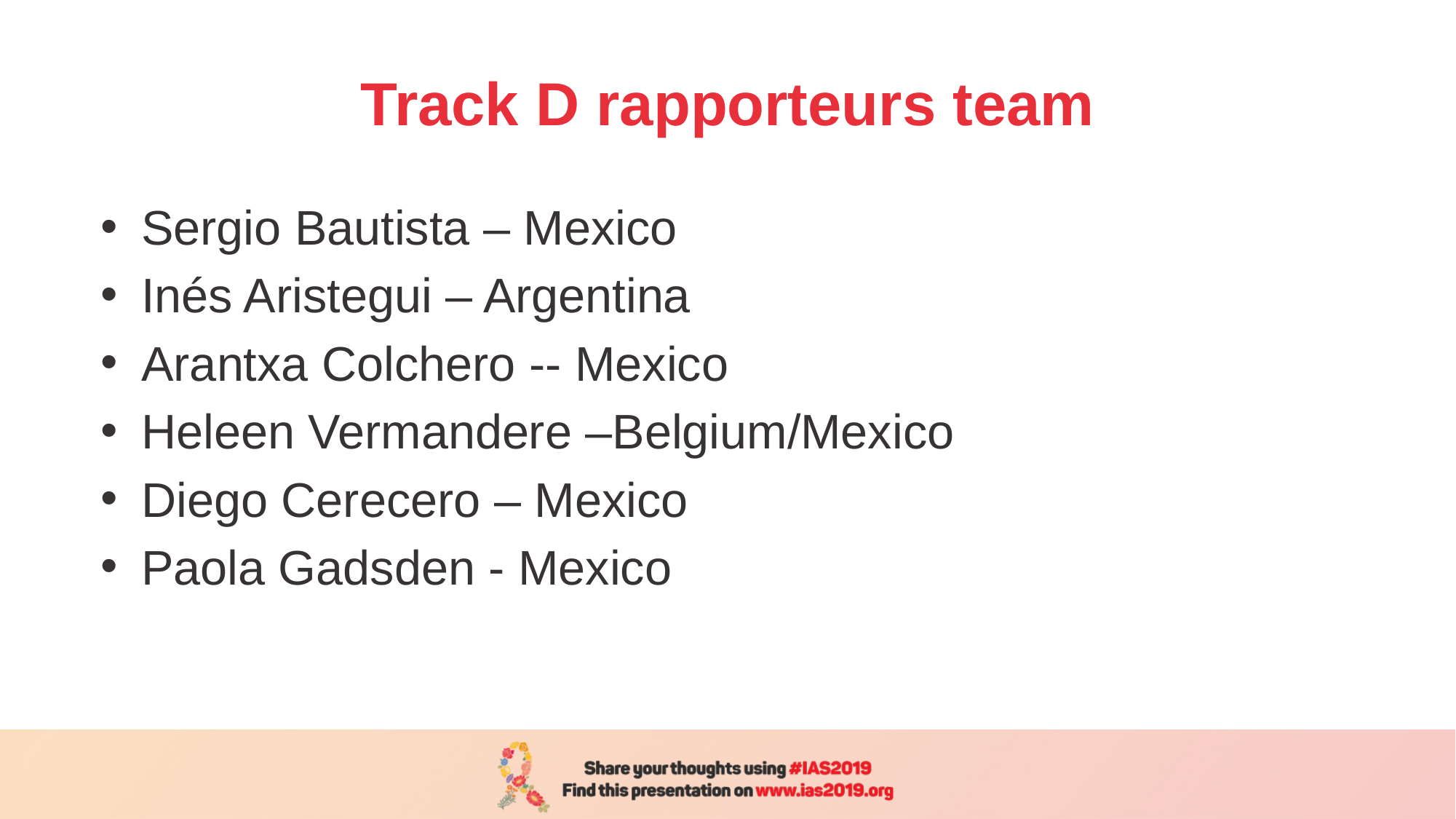

# Track D rapporteurs team
Sergio Bautista – Mexico
Inés Aristegui – Argentina
Arantxa Colchero -- Mexico
Heleen Vermandere –Belgium/Mexico
Diego Cerecero – Mexico
Paola Gadsden - Mexico